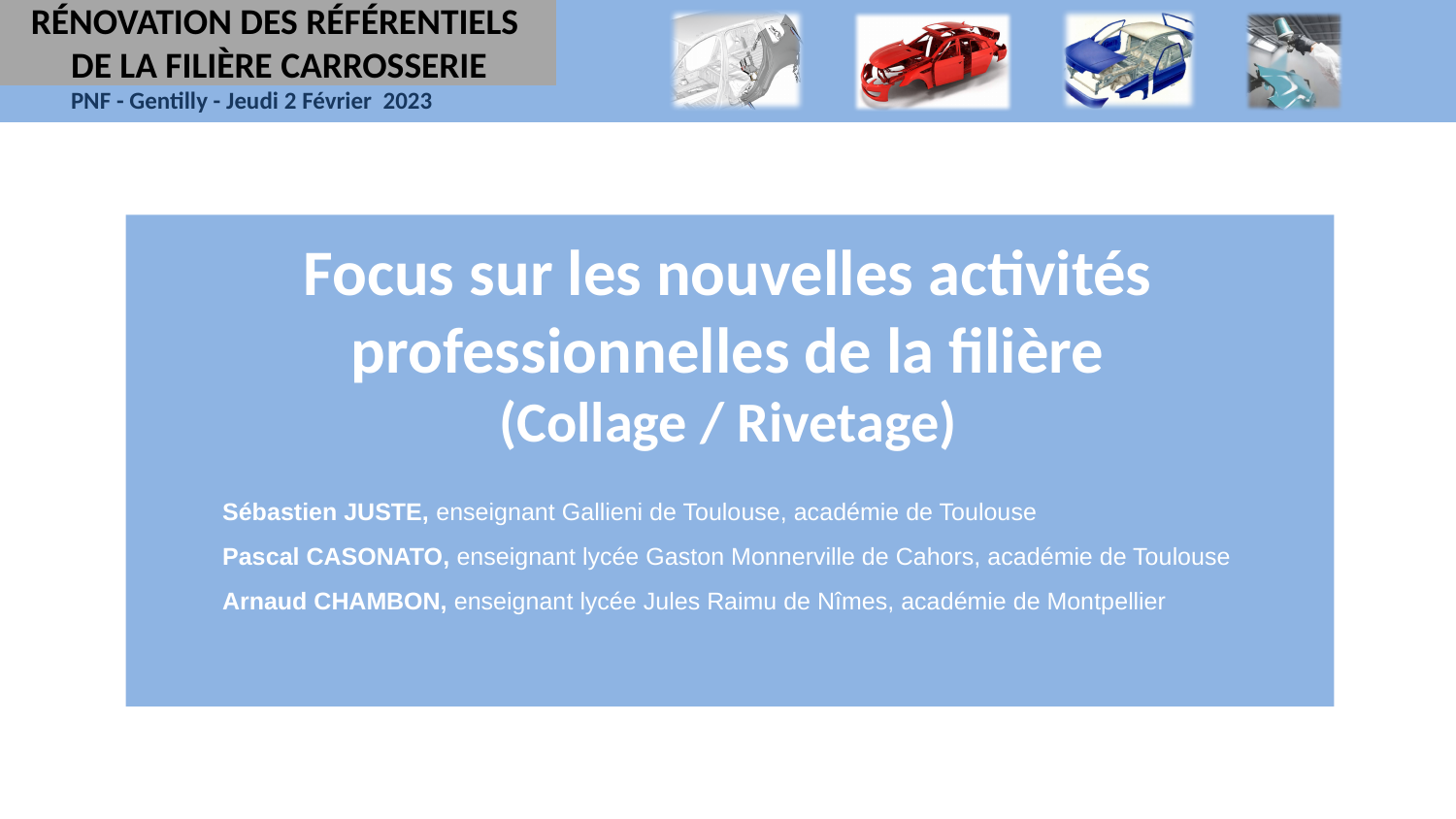

RÉNOVATION DES RÉFÉRENTIELS
DE LA FILIÈRE CARROSSERIE
Focus sur les nouvelles activités professionnelles de la filière
(Collage / Rivetage)

Sébastien JUSTE, enseignant Gallieni de Toulouse, académie de Toulouse
Pascal CASONATO, enseignant lycée Gaston Monnerville de Cahors, académie de Toulouse
Arnaud CHAMBON, enseignant lycée Jules Raimu de Nîmes, académie de Montpellier